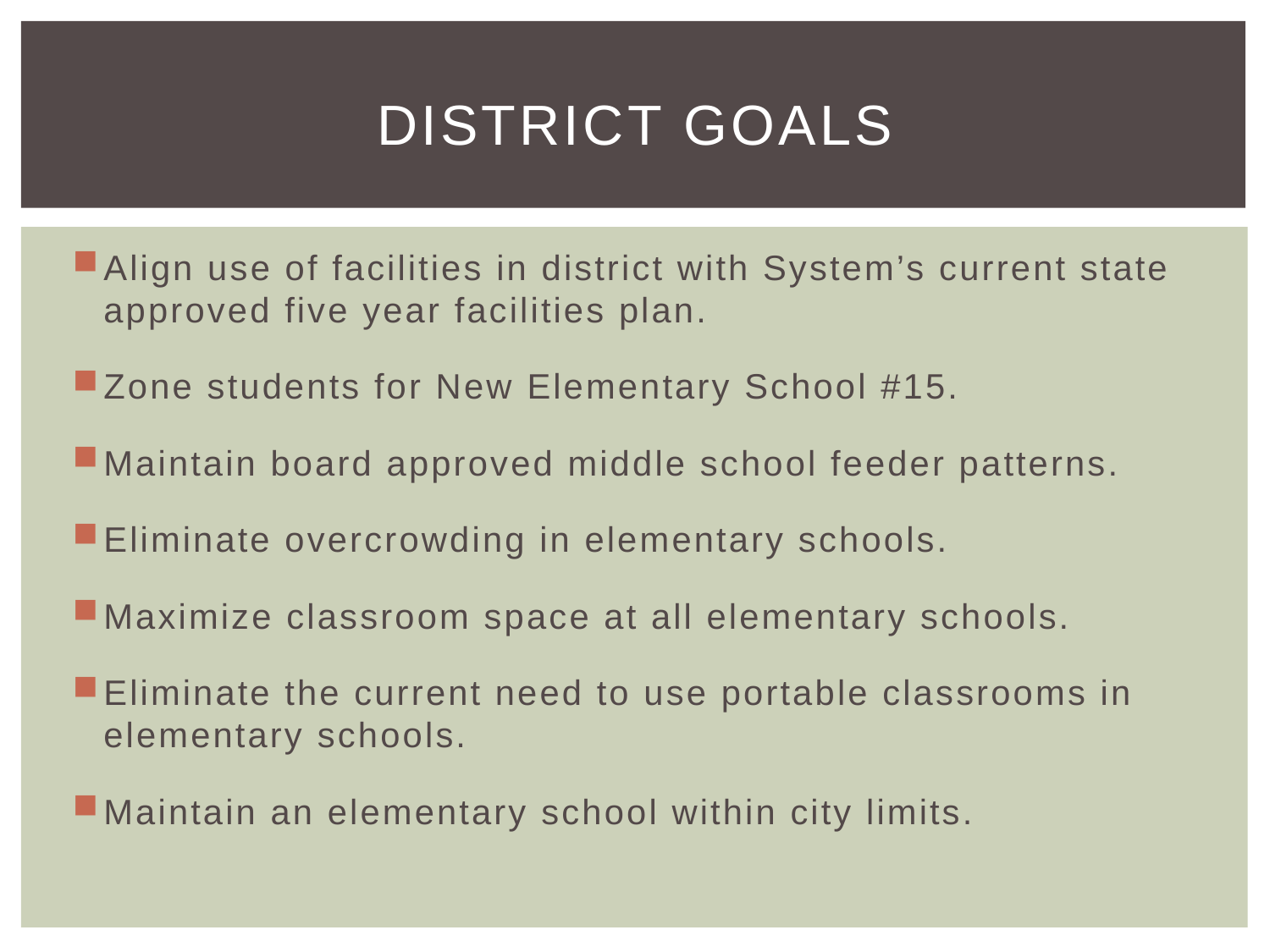

# District Goals
Align use of facilities in district with System’s current state approved five year facilities plan.

Zone students for New Elementary School #15.

Maintain board approved middle school feeder patterns.

Eliminate overcrowding in elementary schools.

Maximize classroom space at all elementary schools.

Eliminate the current need to use portable classrooms in elementary schools.

Maintain an elementary school within city limits.